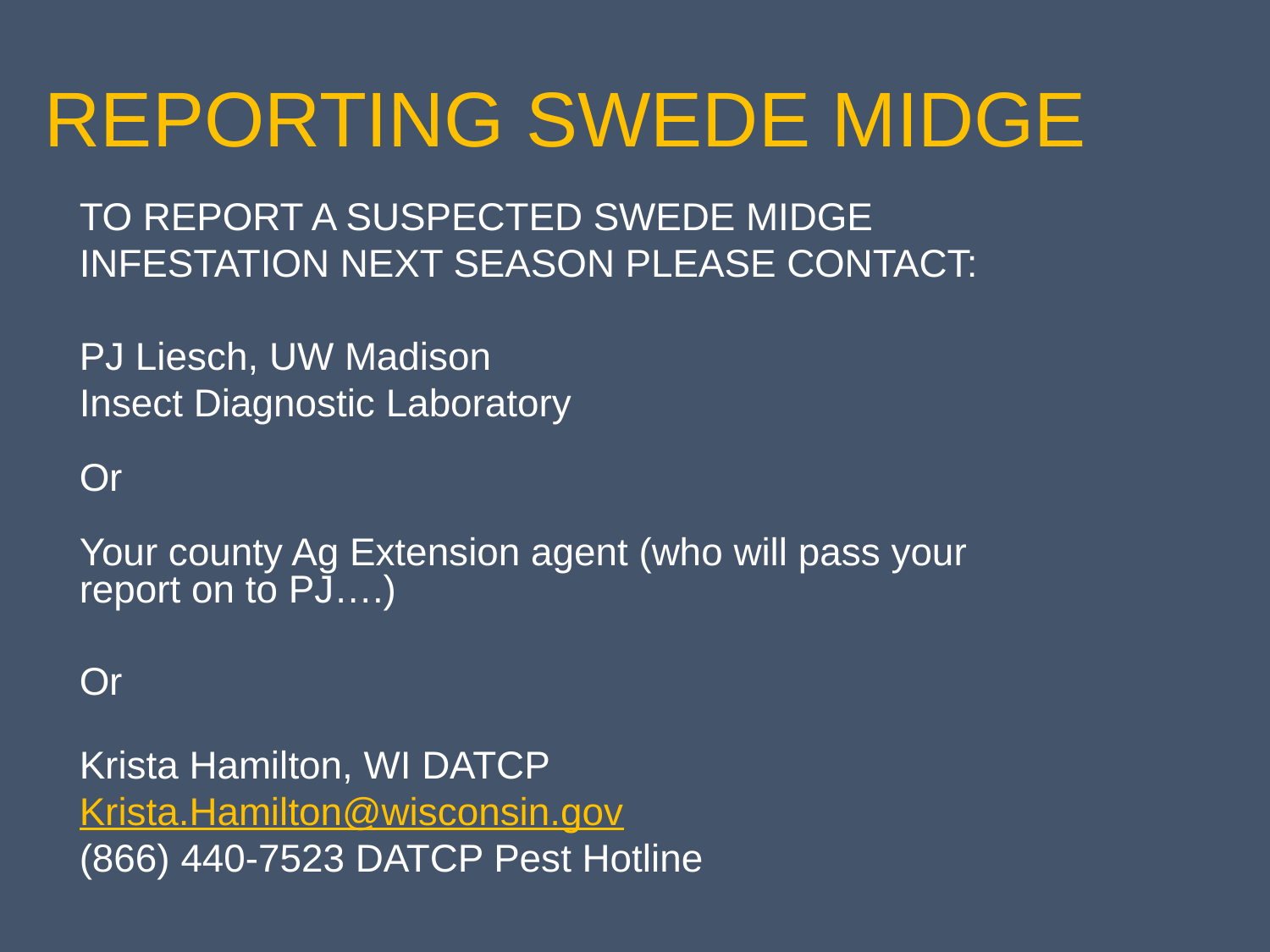

REPORTING SWEDE MIDGE
TO REPORT A SUSPECTED SWEDE MIDGE INFESTATION NEXT SEASON PLEASE CONTACT:

PJ Liesch, UW Madison
Insect Diagnostic Laboratory

Or

Your county Ag Extension agent (who will pass your report on to PJ….)

Or

Krista Hamilton, WI DATCP
Krista.Hamilton@wisconsin.gov
(866) 440-7523 DATCP Pest Hotline